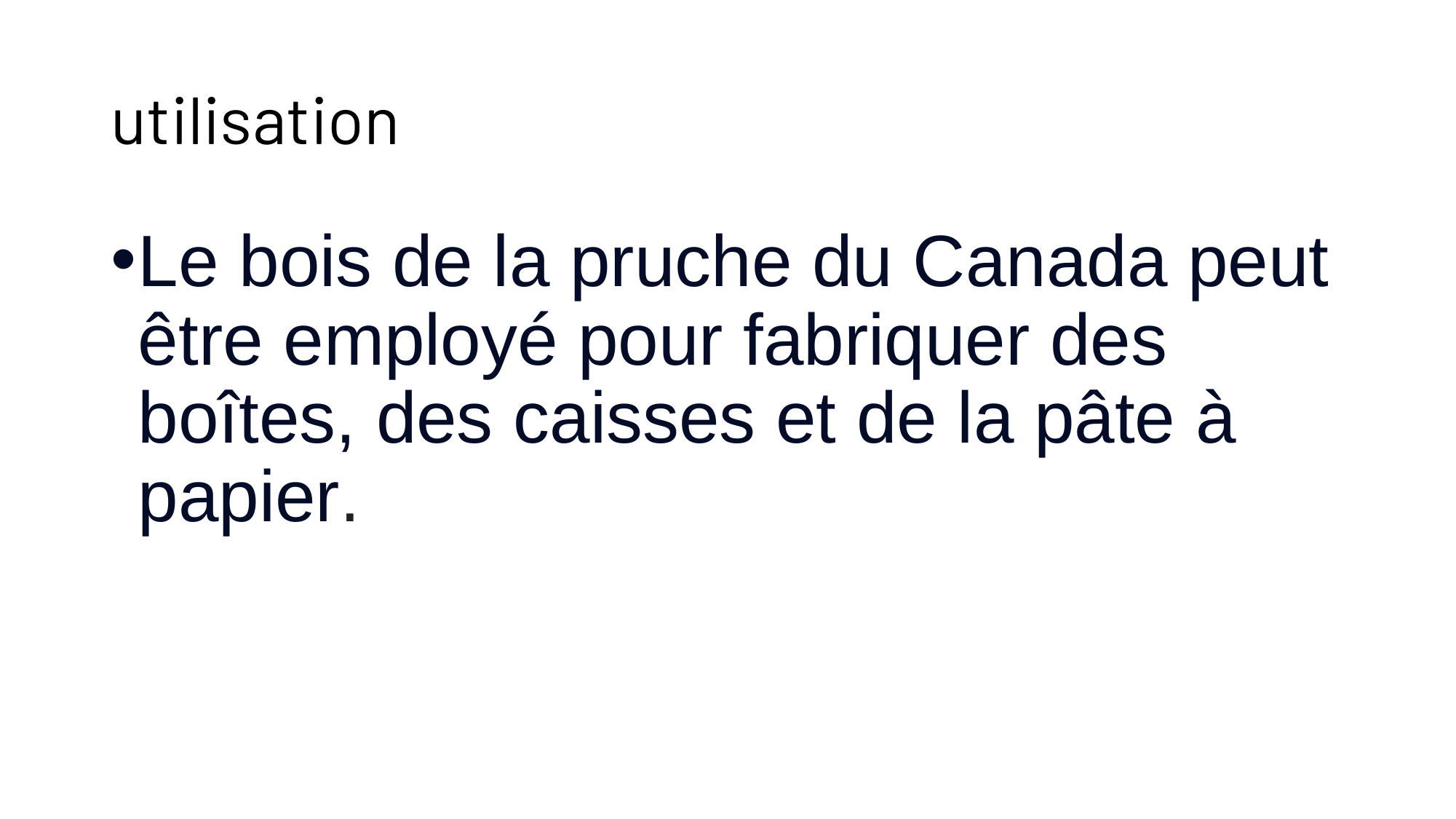

# utilisation
Le bois de la pruche du Canada peut être employé pour fabriquer des boîtes, des caisses et de la pâte à papier.